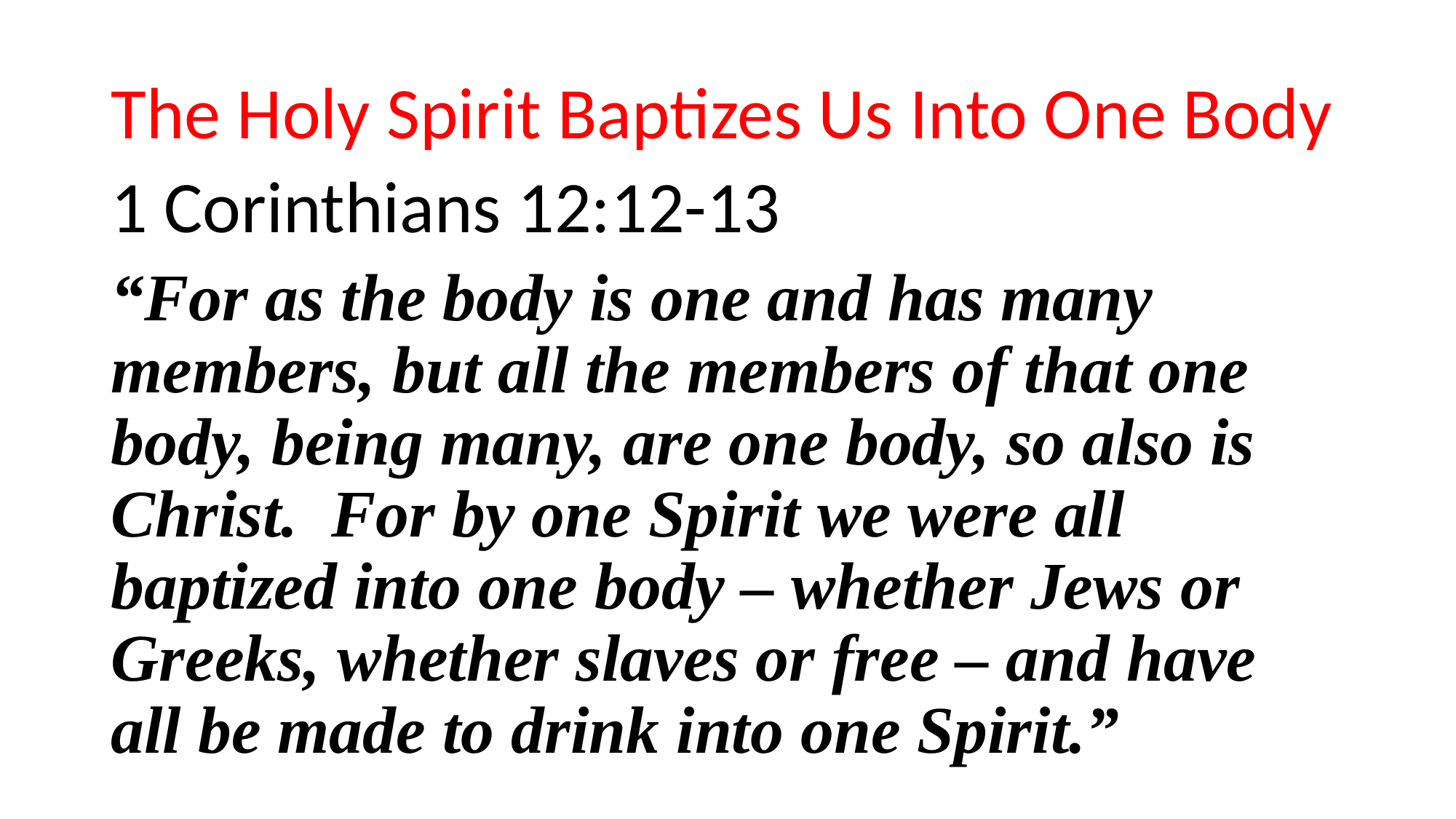

The Holy Spirit Baptizes Us Into One Body
1 Corinthians 12:12-13
“For as the body is one and has many members, but all the members of that one body, being many, are one body, so also is Christ.  For by one Spirit we were all baptized into one body – whether Jews or Greeks, whether slaves or free – and have all be made to drink into one Spirit.”